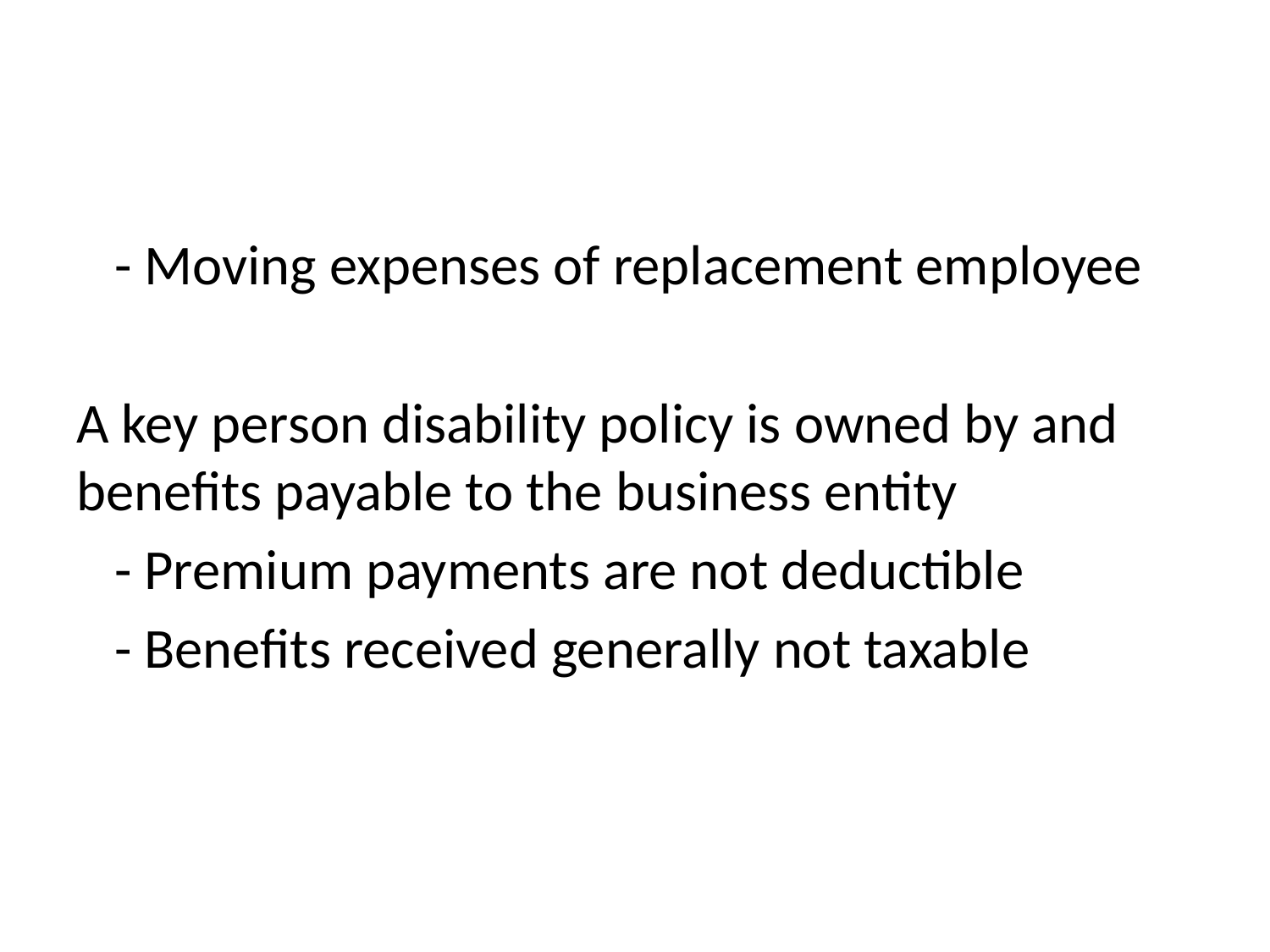

#
   - Moving expenses of replacement employee

A key person disability policy is owned by and benefits payable to the business entity
   - Premium payments are not deductible
   - Benefits received generally not taxable